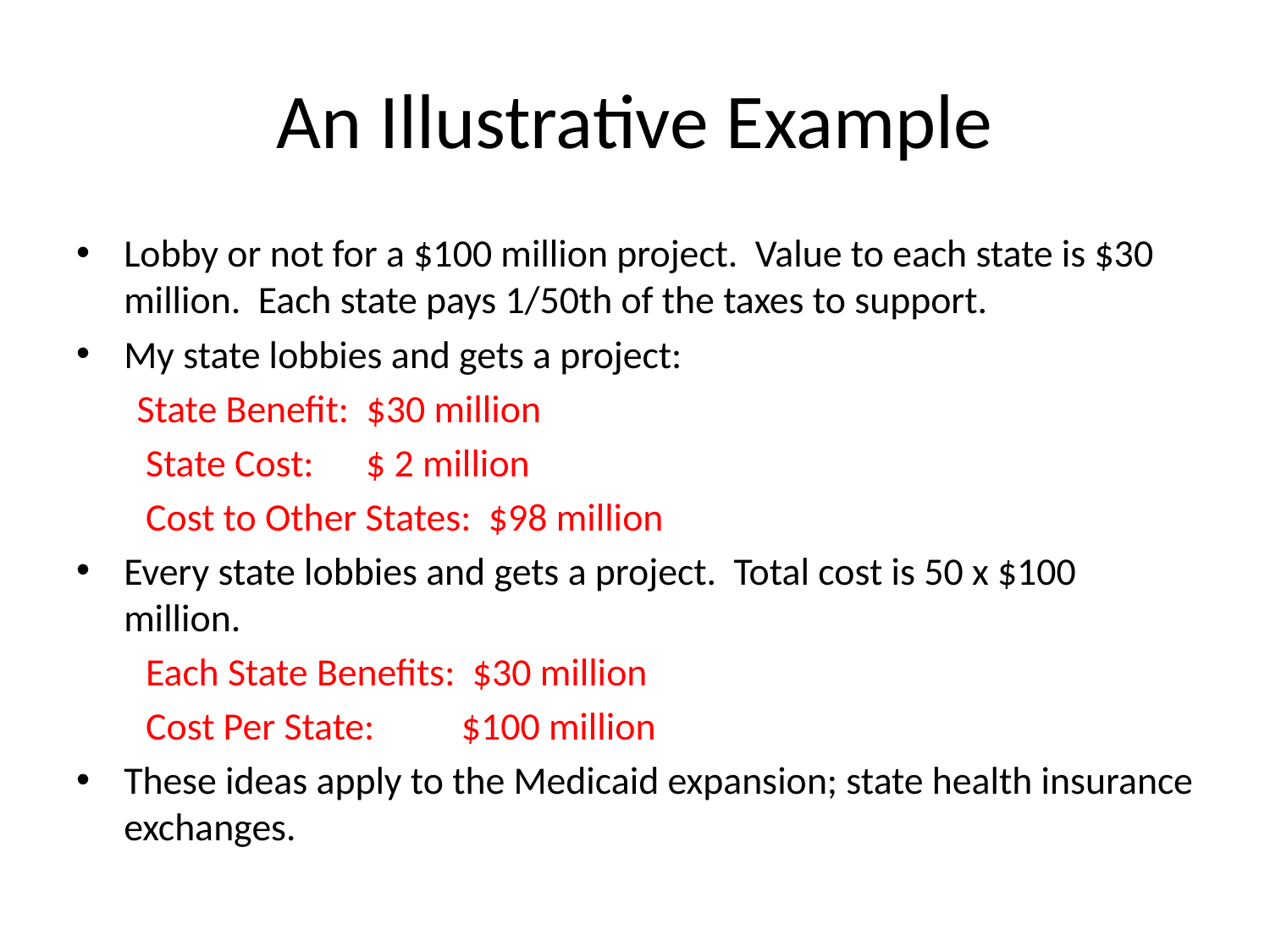

# An Illustrative Example
Lobby or not for a $100 million project.  Value to each state is $30 million.  Each state pays 1/50th of the taxes to support.
My state lobbies and gets a project:
       State Benefit:  $30 million
        State Cost:      $ 2 million
        Cost to Other States:  $98 million
Every state lobbies and gets a project.  Total cost is 50 x $100 million.
        Each State Benefits:  $30 million
        Cost Per State:          $100 million
These ideas apply to the Medicaid expansion; state health insurance exchanges.